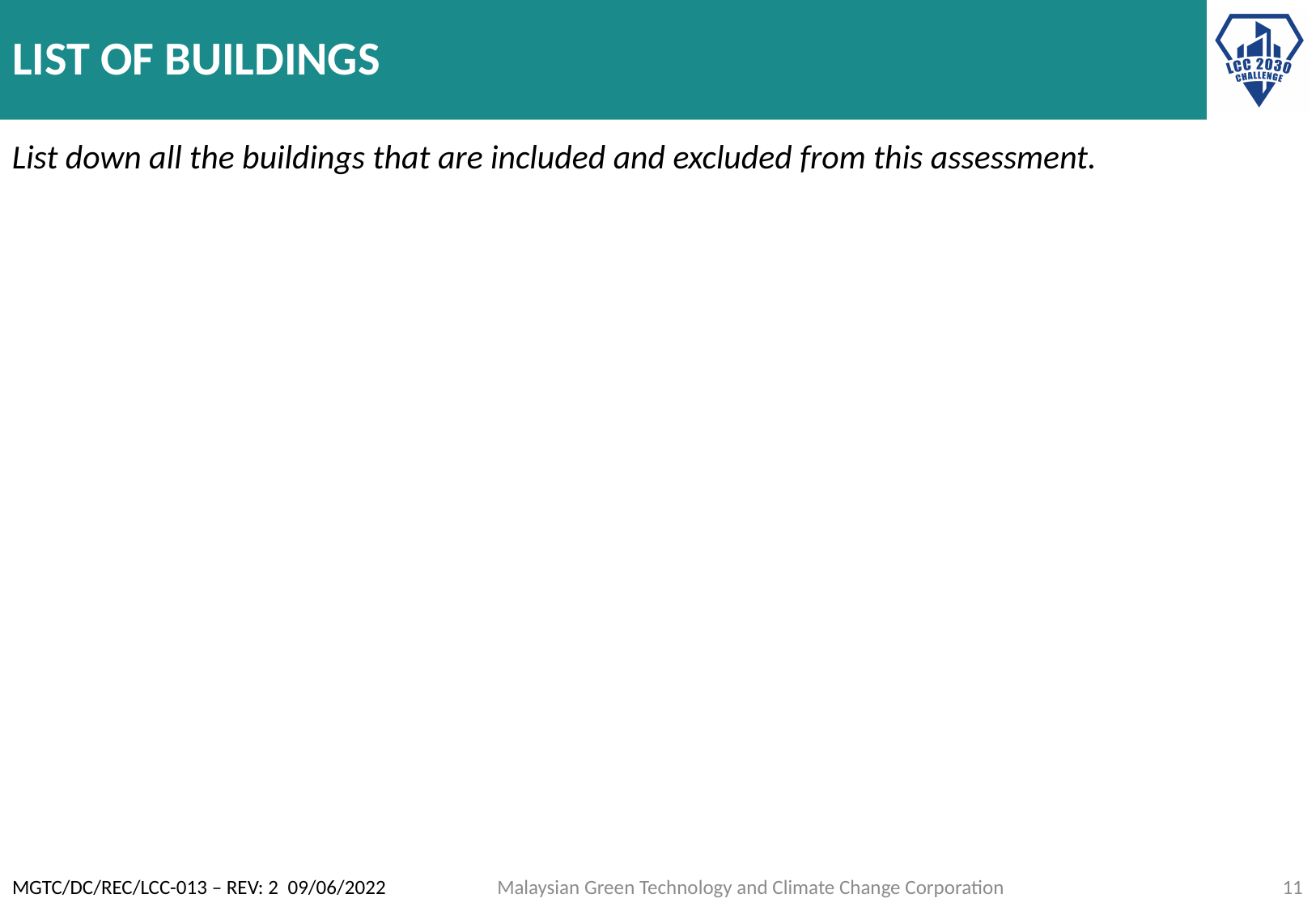

List down all the buildings that are included and excluded from this assessment.
Malaysian Green Technology and Climate Change Corporation
MGTC/DC/REC/LCC-013 – REV: 2  09/06/2022
11